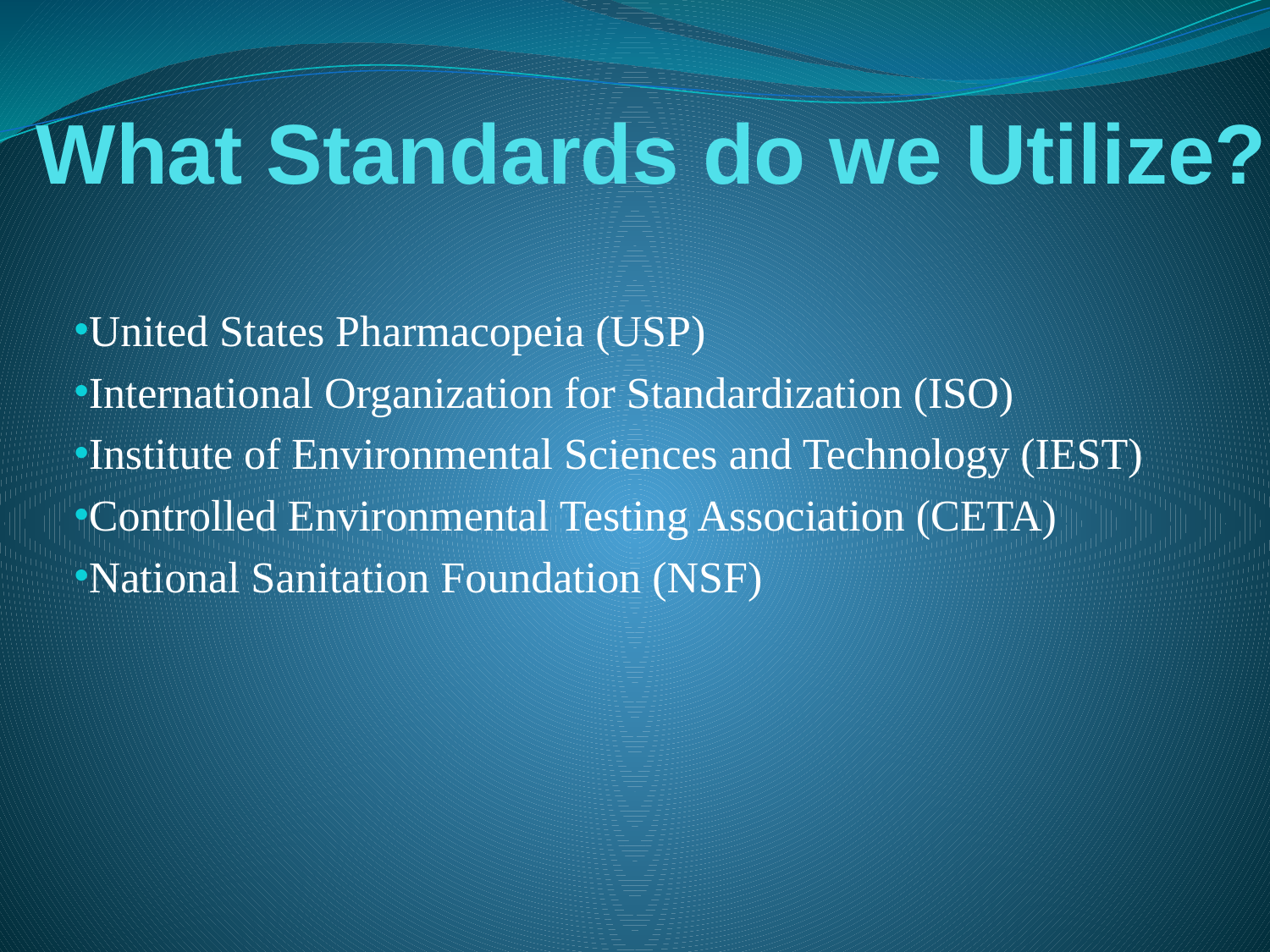

# What Standards do we Utilize?
United States Pharmacopeia (USP)
International Organization for Standardization (ISO)
Institute of Environmental Sciences and Technology (IEST)
Controlled Environmental Testing Association (CETA)
National Sanitation Foundation (NSF)